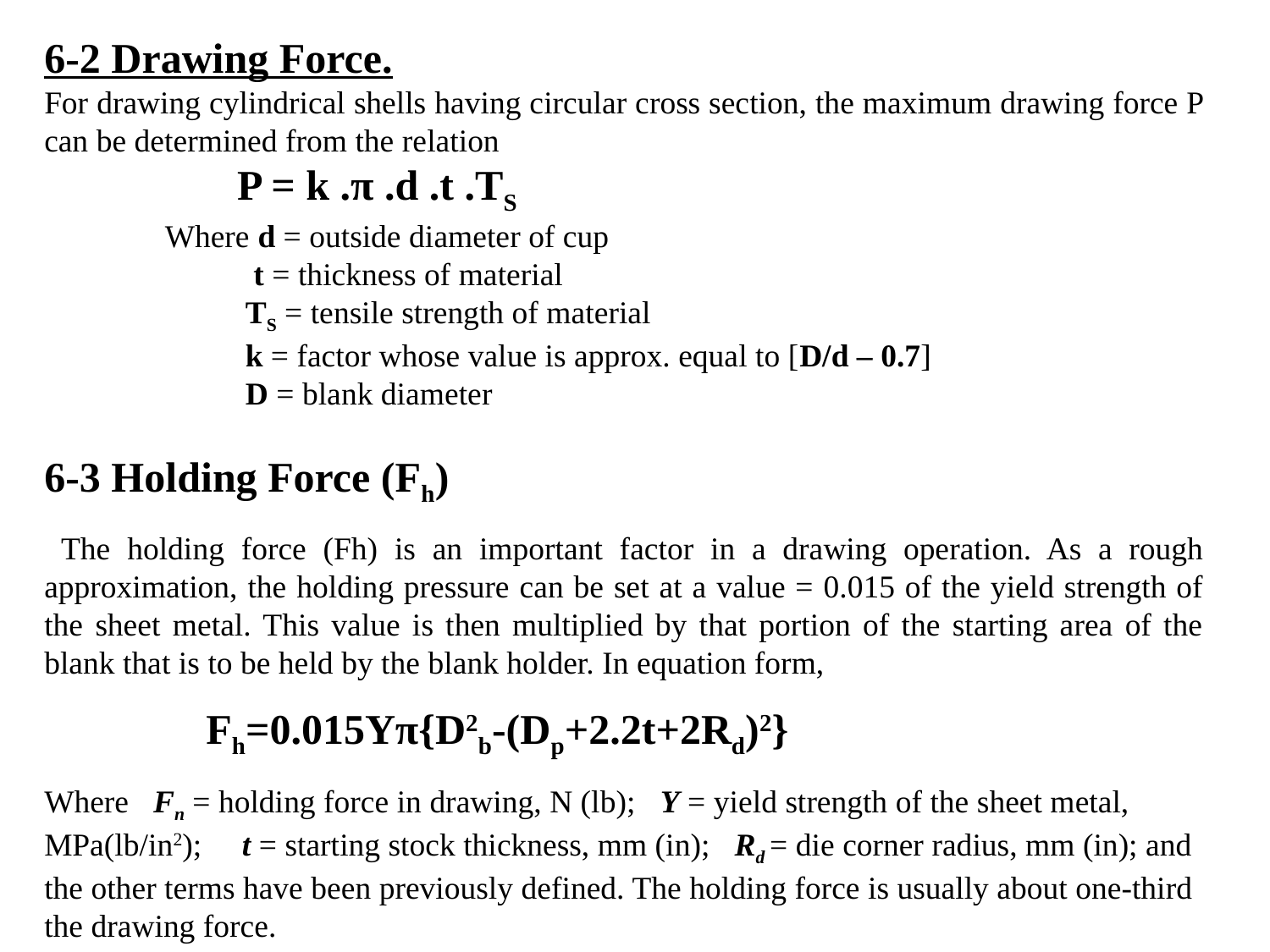

6-2 Drawing Force.
For drawing cylindrical shells having circular cross section, the maximum drawing force P can be determined from the relation
                        P = k .π .d .t .TS
               Where d = outside diameter of cup
                          t = thickness of material
                         TS = tensile strength of material
                         k = factor whose value is approx. equal to [D/d – 0.7]
                         D = blank diameter

6-3 Holding Force (Fh)
 The holding force (Fh) is an important factor in a drawing operation. As a rough approximation, the holding pressure can be set at a value = 0.015 of the yield strength of the sheet metal. This value is then multiplied by that portion of the starting area of the blank that is to be held by the blank holder. In equation form,
                    Fh=0.015Yπ{D2b-(Dp+2.2t+2Rd)2}
Where   Fn = holding force in drawing, N (lb);   Y = yield strength of the sheet metal, MPa(lb/in2);     t = starting stock thickness, mm (in);   Rd = die corner radius, mm (in); and the other terms have been previously defined. The holding force is usually about one-third the drawing force.